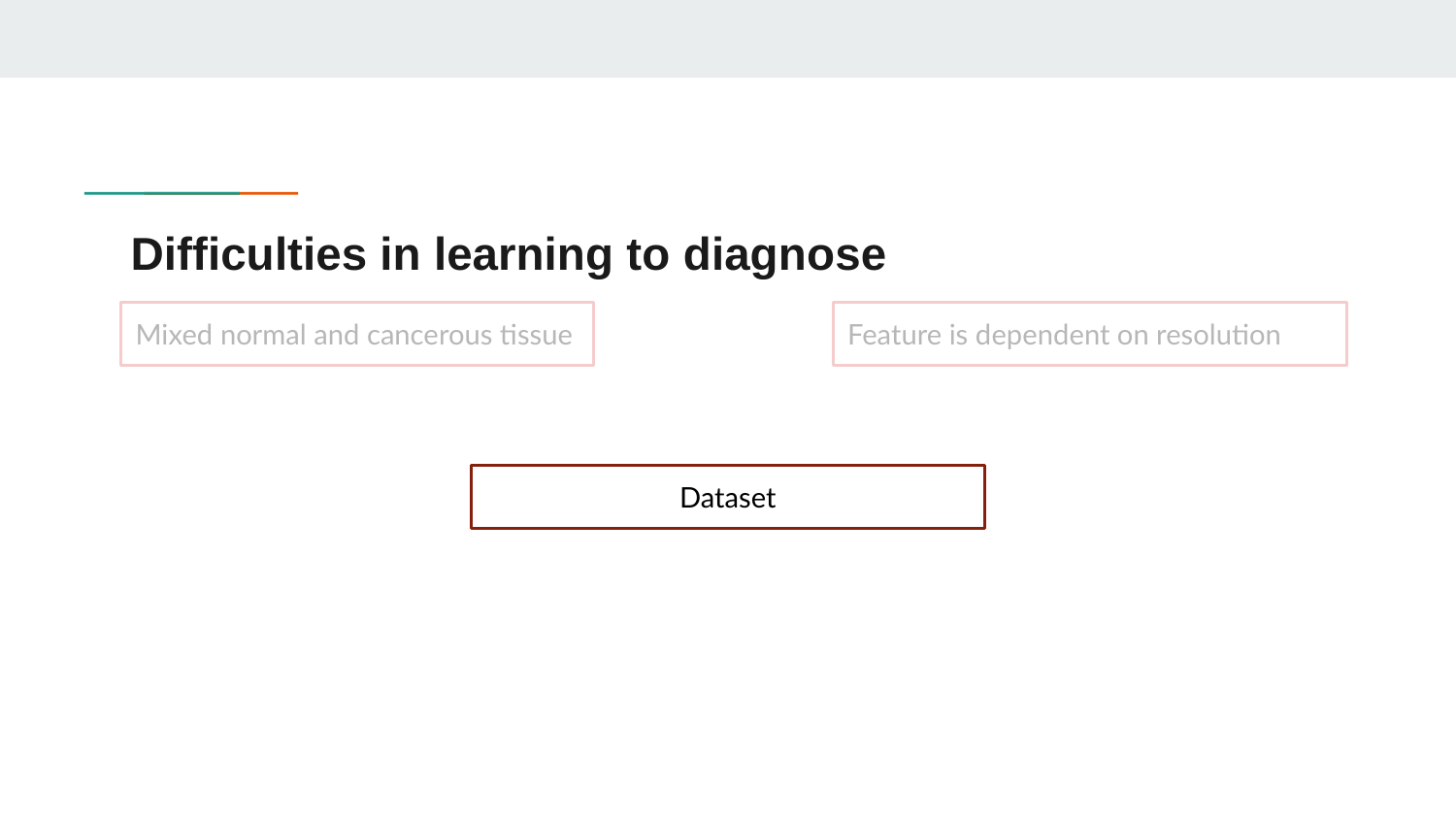

# Difficulties in learning to diagnose
Mixed normal and cancerous tissue
Feature is dependent on resolution
Dataset